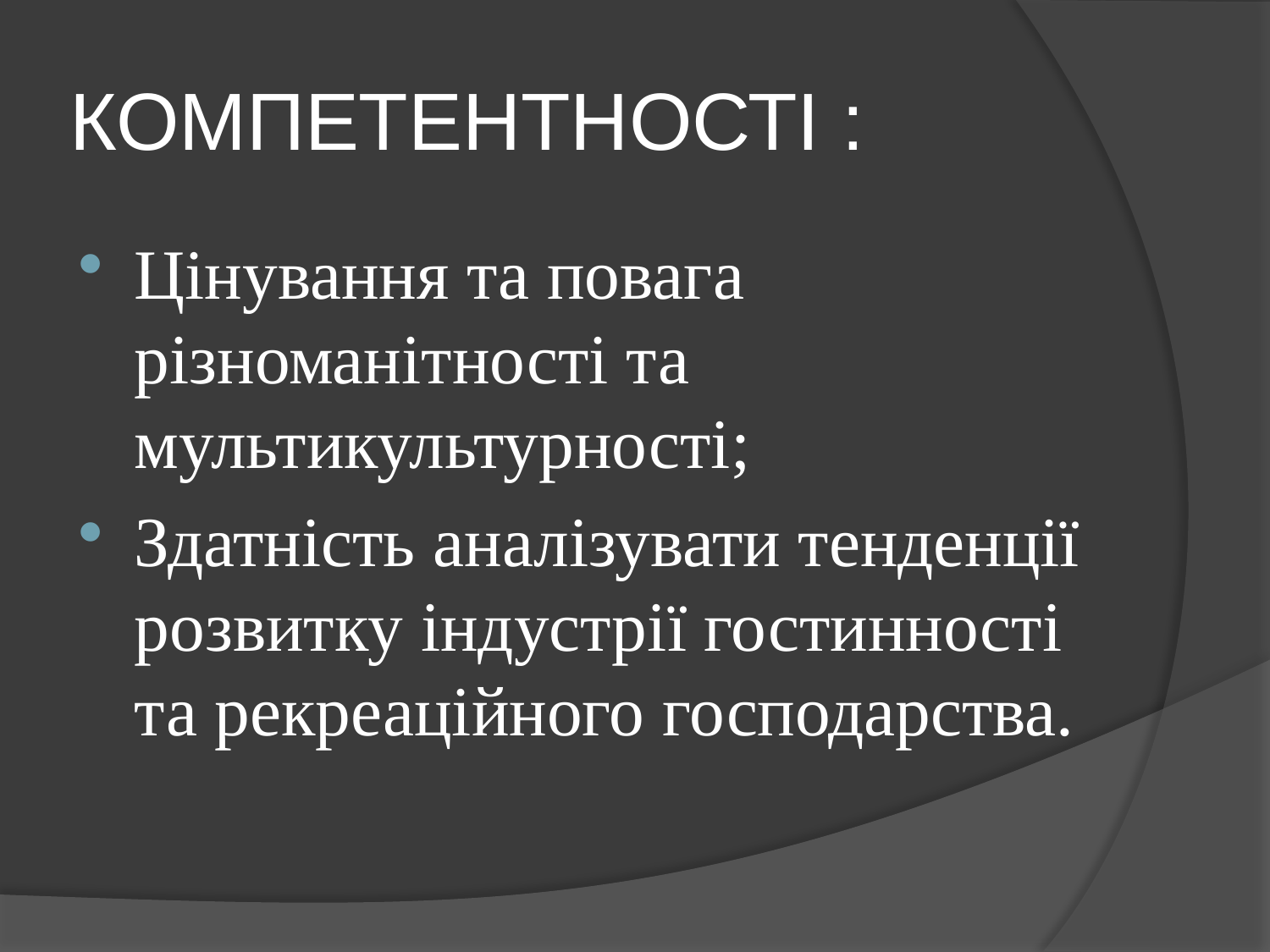

# КОМПЕТЕНТНОСТІ :
Цінування та повага різноманітності та мультикультурності;
Здатність аналізувати тенденції розвитку індустрії гостинності та рекреаційного господарства.